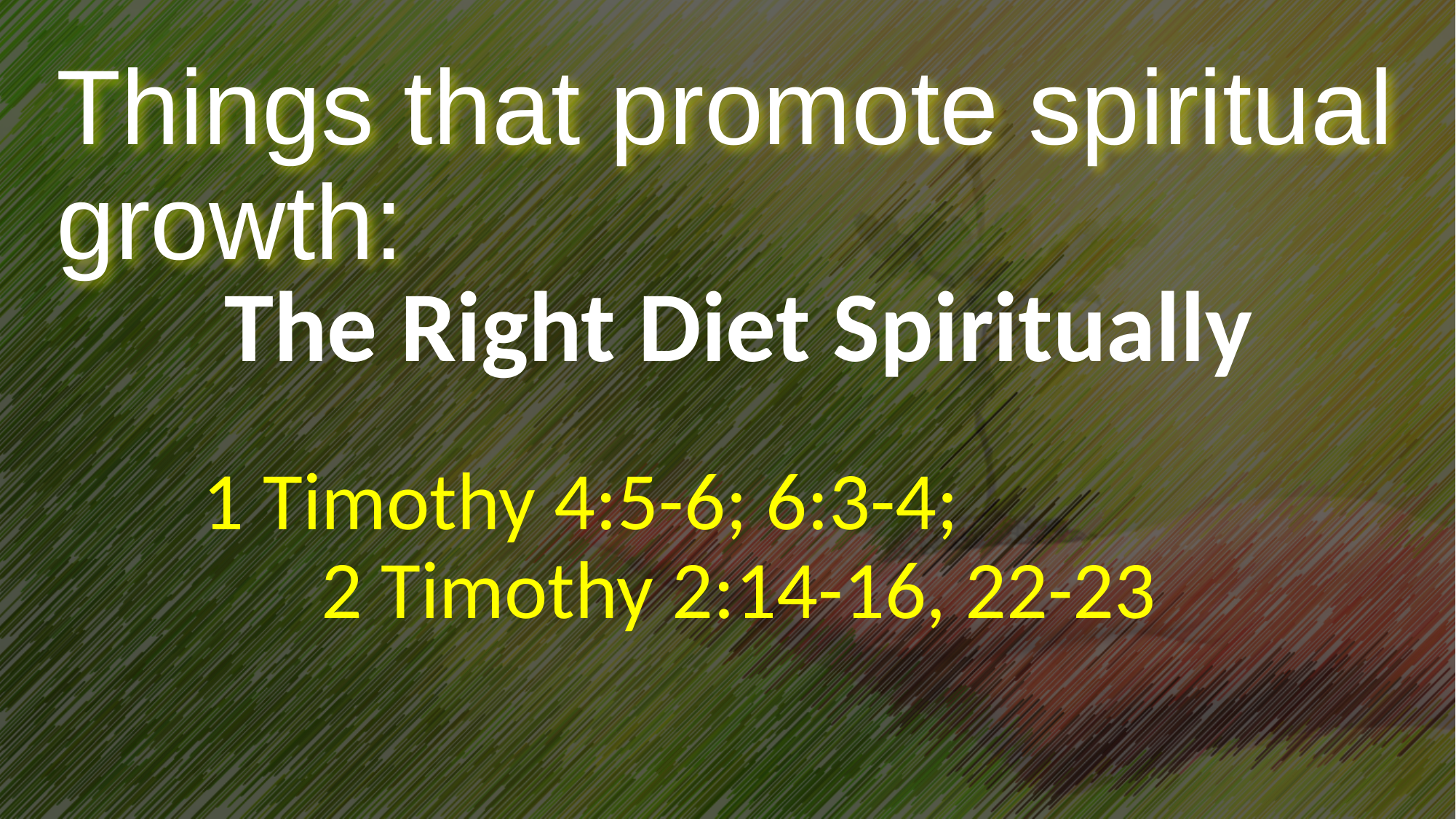

# Things that promote spiritual growth:
The Right Diet Spiritually

1 Timothy 4:5-6; 6:3-4;                  2 Timothy 2:14-16, 22-23